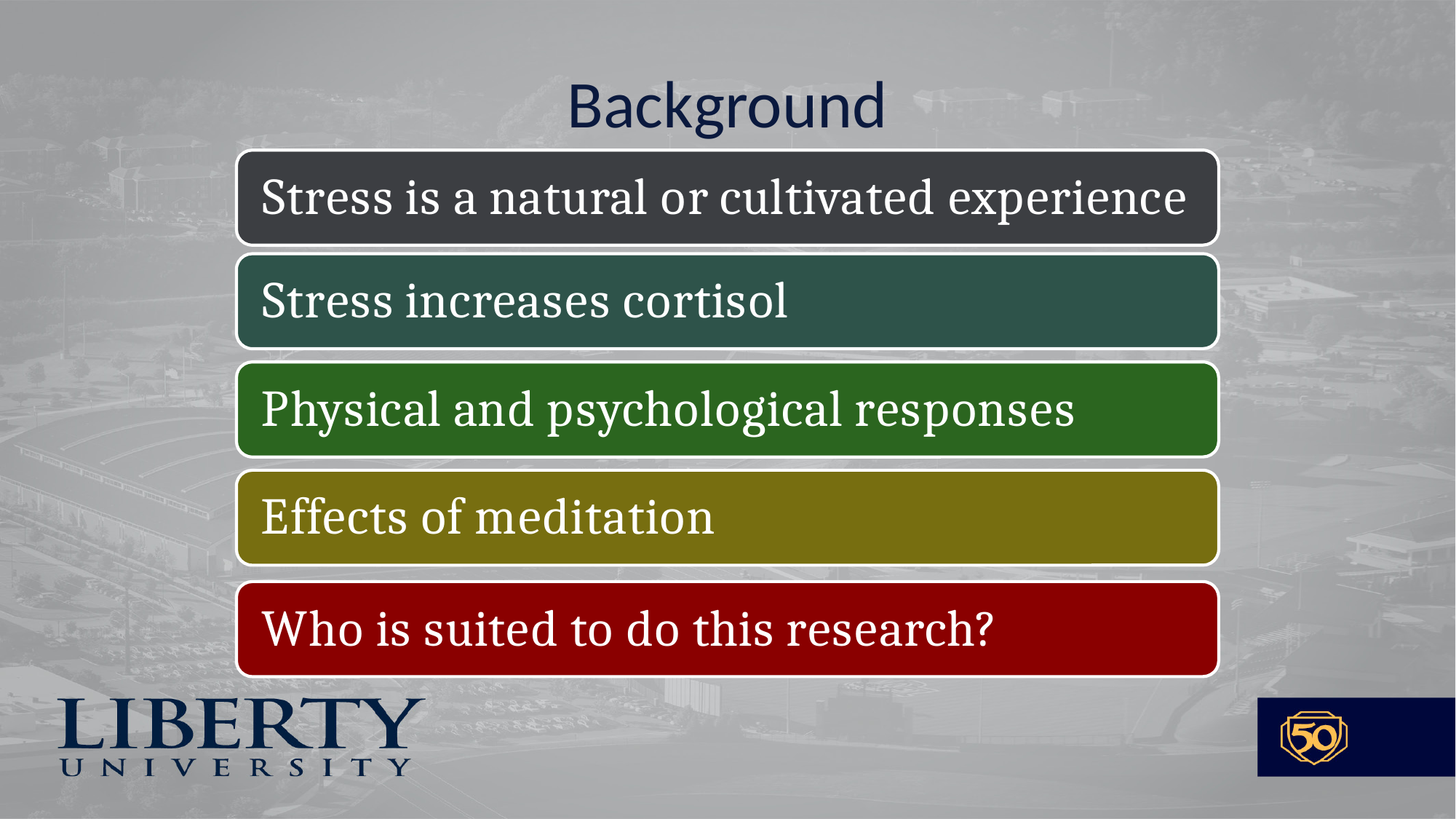

# Background
Stress is a natural or cultivated experience
Stress increases cortisol
Physical and psychological responses
Effects of meditation
Who is suited to do this research?